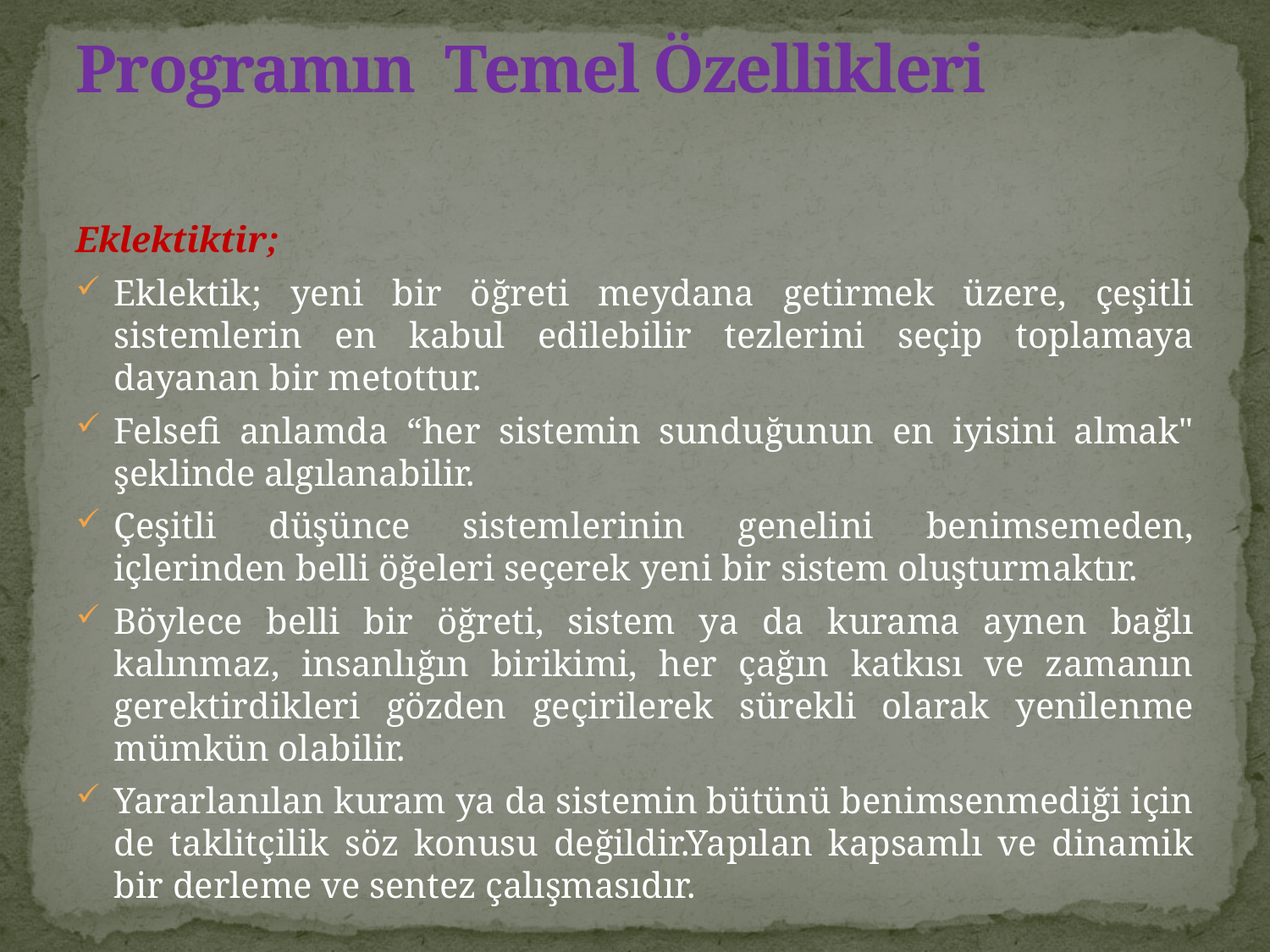

# Programın  Temel Özellikleri
Eklektiktir;
Eklektik; yeni bir öğreti meydana getirmek üzere, çeşitli sistemlerin en kabul edilebilir tezlerini seçip toplamaya dayanan bir metottur.
Felsefi anlamda “her sistemin sunduğunun en iyisini almak" şeklinde algılanabilir.
Çeşitli düşünce sistemlerinin genelini benimsemeden, içlerinden belli öğeleri seçerek yeni bir sistem oluşturmaktır.
Böylece belli bir öğreti, sistem ya da kurama aynen bağlı kalınmaz, insanlığın birikimi, her çağın katkısı ve zamanın gerektirdikleri gözden geçirilerek sürekli olarak yenilenme mümkün olabilir.
Yararlanılan kuram ya da sistemin bütünü benimsenmediği için de taklitçilik söz konusu değildir.Yapılan kapsamlı ve dinamik bir derleme ve sentez çalışmasıdır.